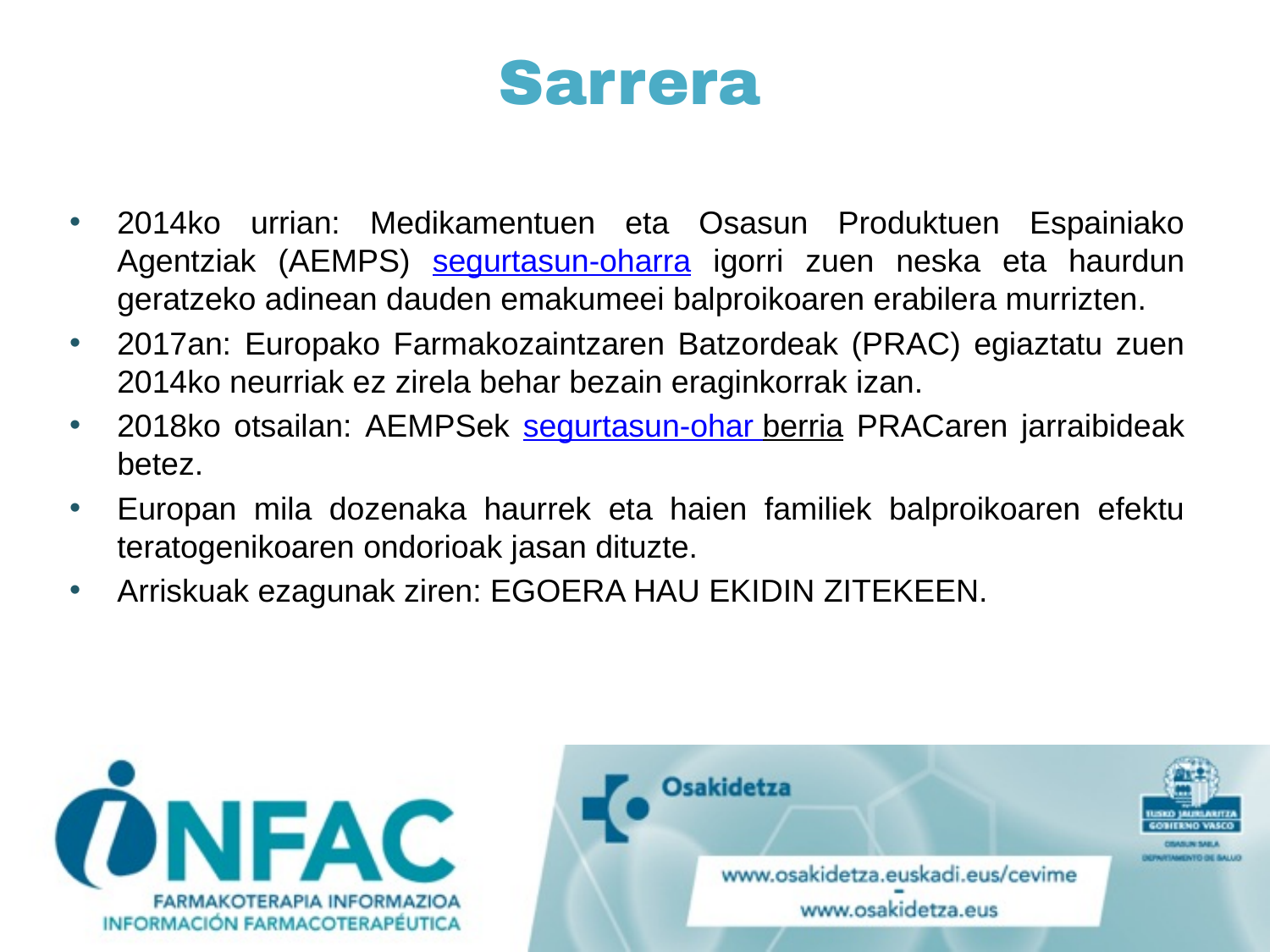

# Sarrera
2014ko urrian: Medikamentuen eta Osasun Produktuen Espainiako Agentziak (AEMPS) segurtasun-oharra igorri zuen neska eta haurdun geratzeko adinean dauden emakumeei balproikoaren erabilera murrizten.
2017an: Europako Farmakozaintzaren Batzordeak (PRAC) egiaztatu zuen 2014ko neurriak ez zirela behar bezain eraginkorrak izan.
2018ko otsailan: AEMPSek segurtasun-ohar berria PRACaren jarraibideak betez.
Europan mila dozenaka haurrek eta haien familiek balproikoaren efektu teratogenikoaren ondorioak jasan dituzte.
Arriskuak ezagunak ziren: EGOERA HAU EKIDIN ZITEKEEN.